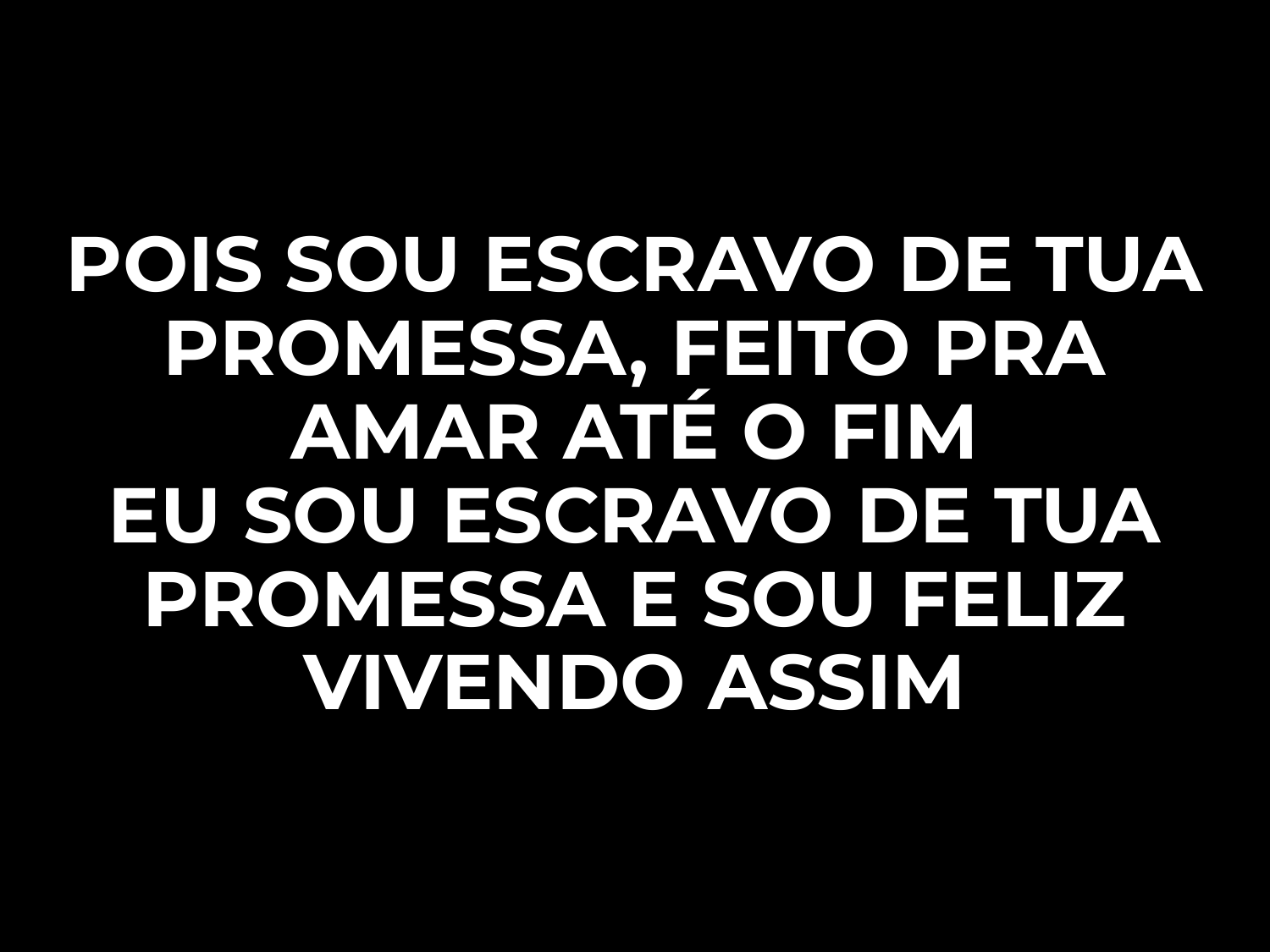

POIS SOU ESCRAVO DE TUA PROMESSA, FEITO PRA AMAR ATÉ O FIM
EU SOU ESCRAVO DE TUA PROMESSA E SOU FELIZ VIVENDO ASSIM